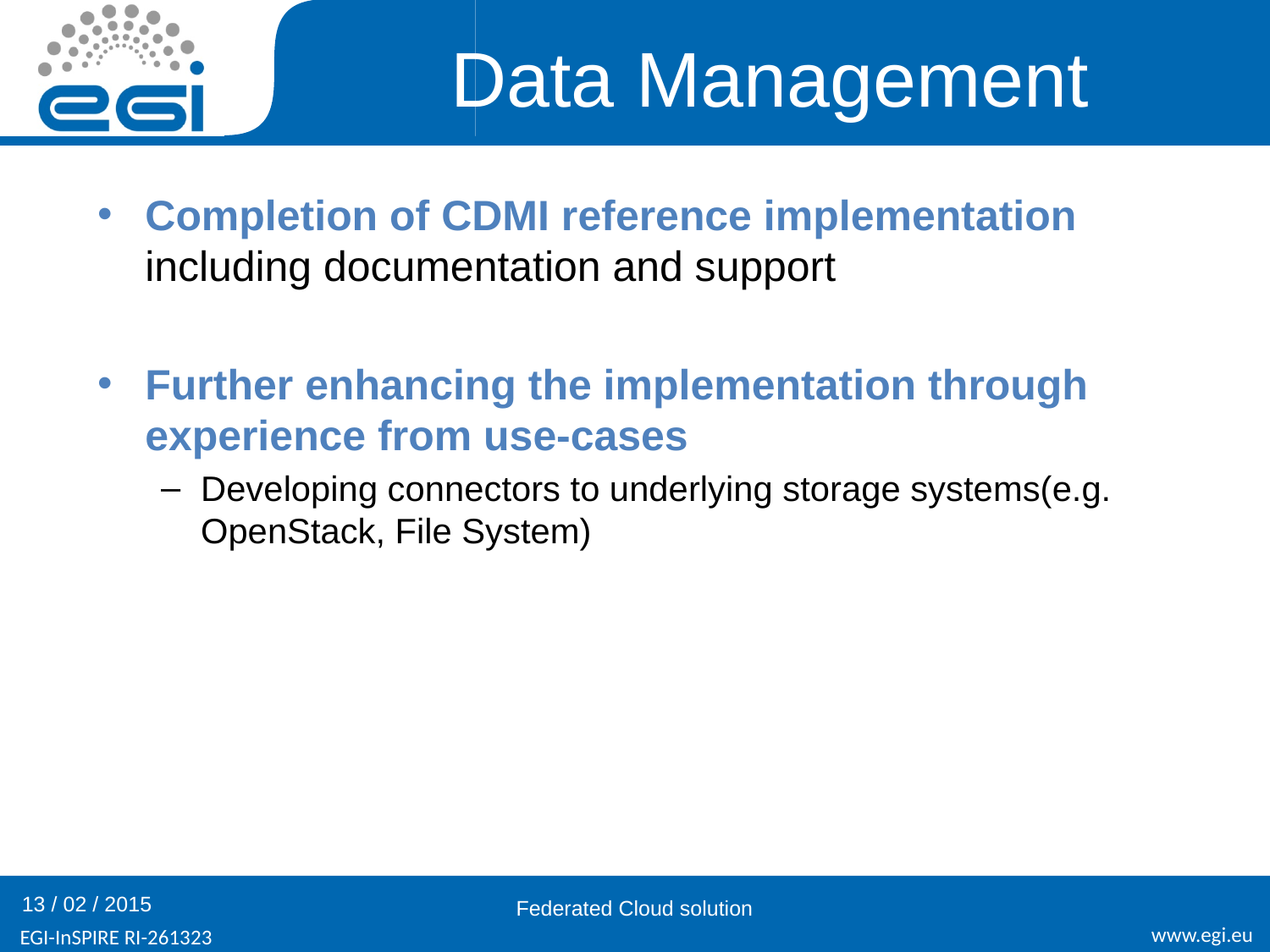

# Data Management
Completion of CDMI reference implementation including documentation and support

Further enhancing the implementation through experience from use-cases
Developing connectors to underlying storage systems(e.g. OpenStack, File System)

13 / 02 / 2015
Federated Cloud solution